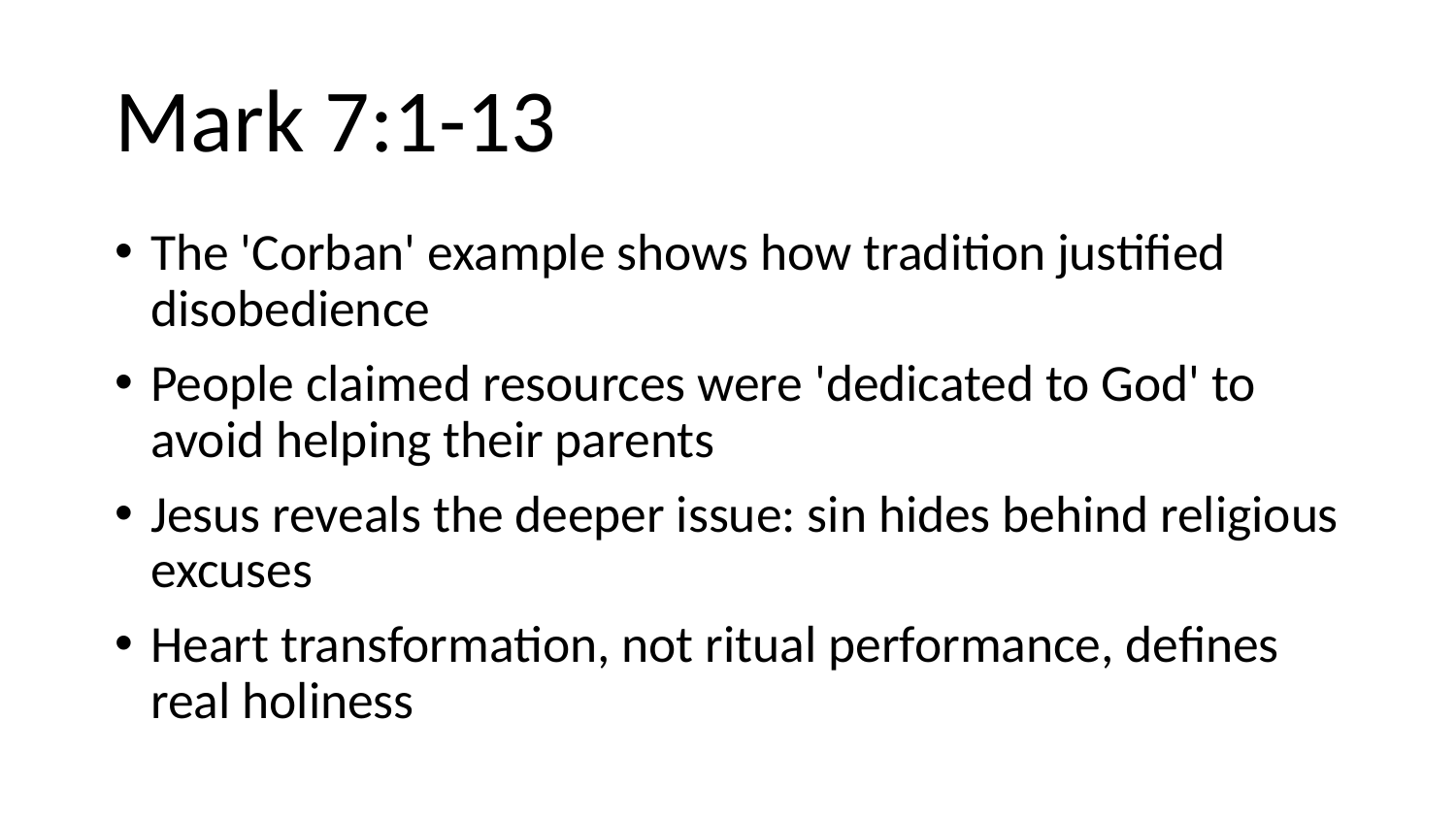

# Mark 7:1-13
The 'Corban' example shows how tradition justified disobedience
People claimed resources were 'dedicated to God' to avoid helping their parents
Jesus reveals the deeper issue: sin hides behind religious excuses
Heart transformation, not ritual performance, defines real holiness